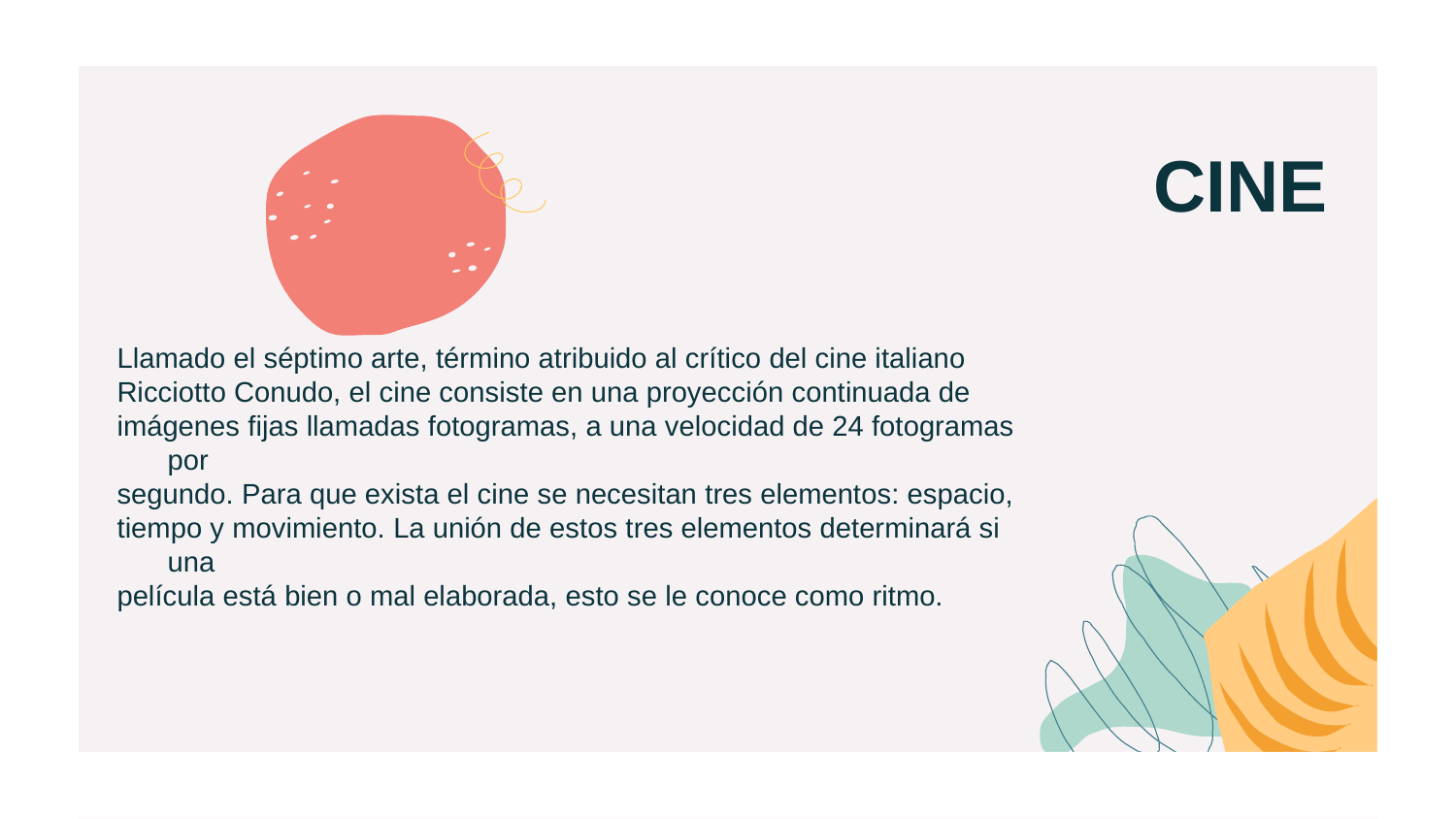

# CINE

Llamado el séptimo arte, término atribuido al crítico del cine italiano
Ricciotto Conudo, el cine consiste en una proyección continuada de
imágenes fijas llamadas fotogramas, a una velocidad de 24 fotogramas por
segundo. Para que exista el cine se necesitan tres elementos: espacio,
tiempo y movimiento. La unión de estos tres elementos determinará si una
película está bien o mal elaborada, esto se le conoce como ritmo.